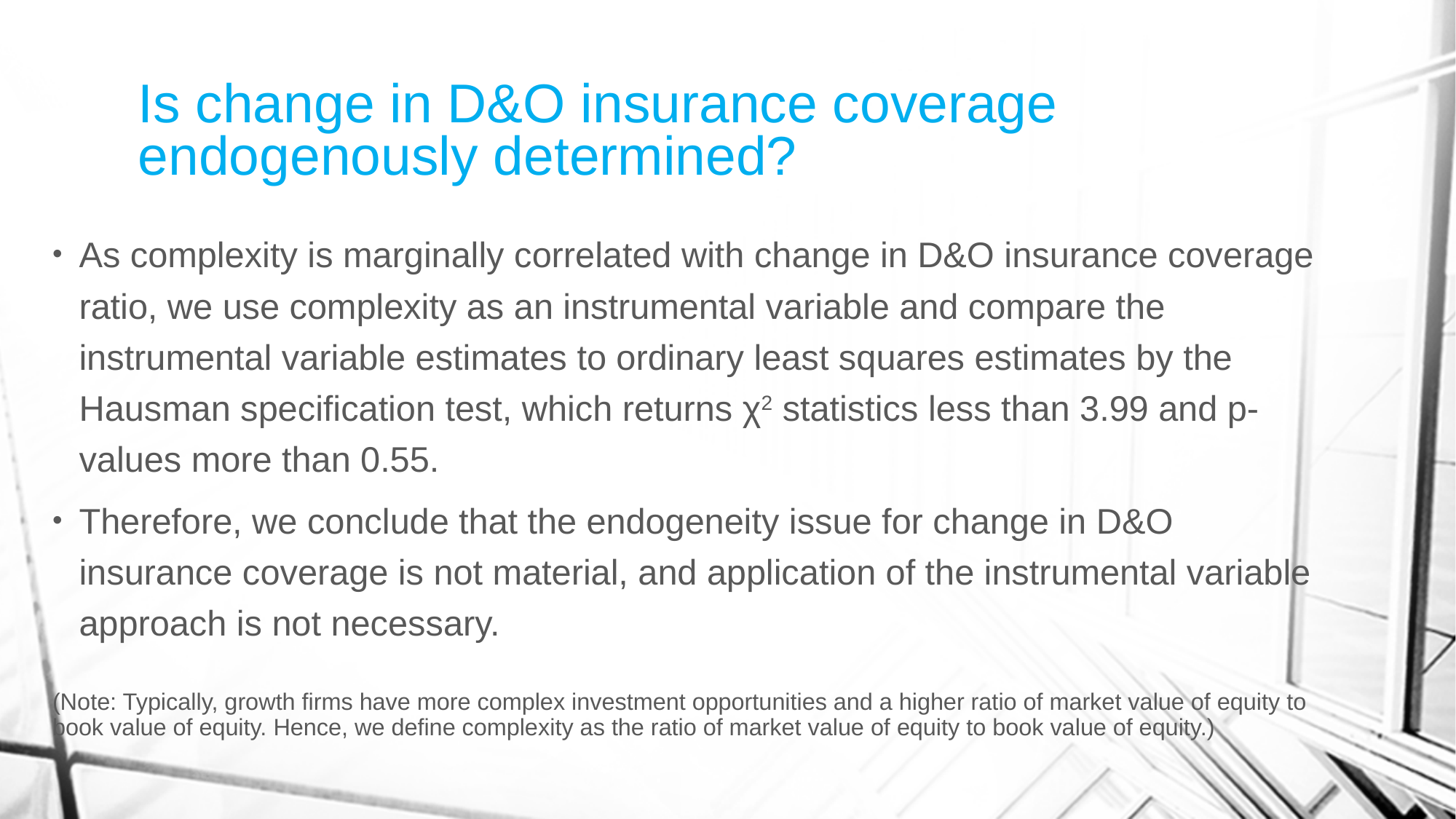

# Is change in D&O insurance coverage endogenously determined?
As complexity is marginally correlated with change in D&O insurance coverage ratio, we use complexity as an instrumental variable and compare the instrumental variable estimates to ordinary least squares estimates by the Hausman specification test, which returns χ2 statistics less than 3.99 and p-values more than 0.55.
Therefore, we conclude that the endogeneity issue for change in D&O insurance coverage is not material, and application of the instrumental variable approach is not necessary.

(Note: Typically, growth firms have more complex investment opportunities and a higher ratio of market value of equity to book value of equity. Hence, we define complexity as the ratio of market value of equity to book value of equity.)